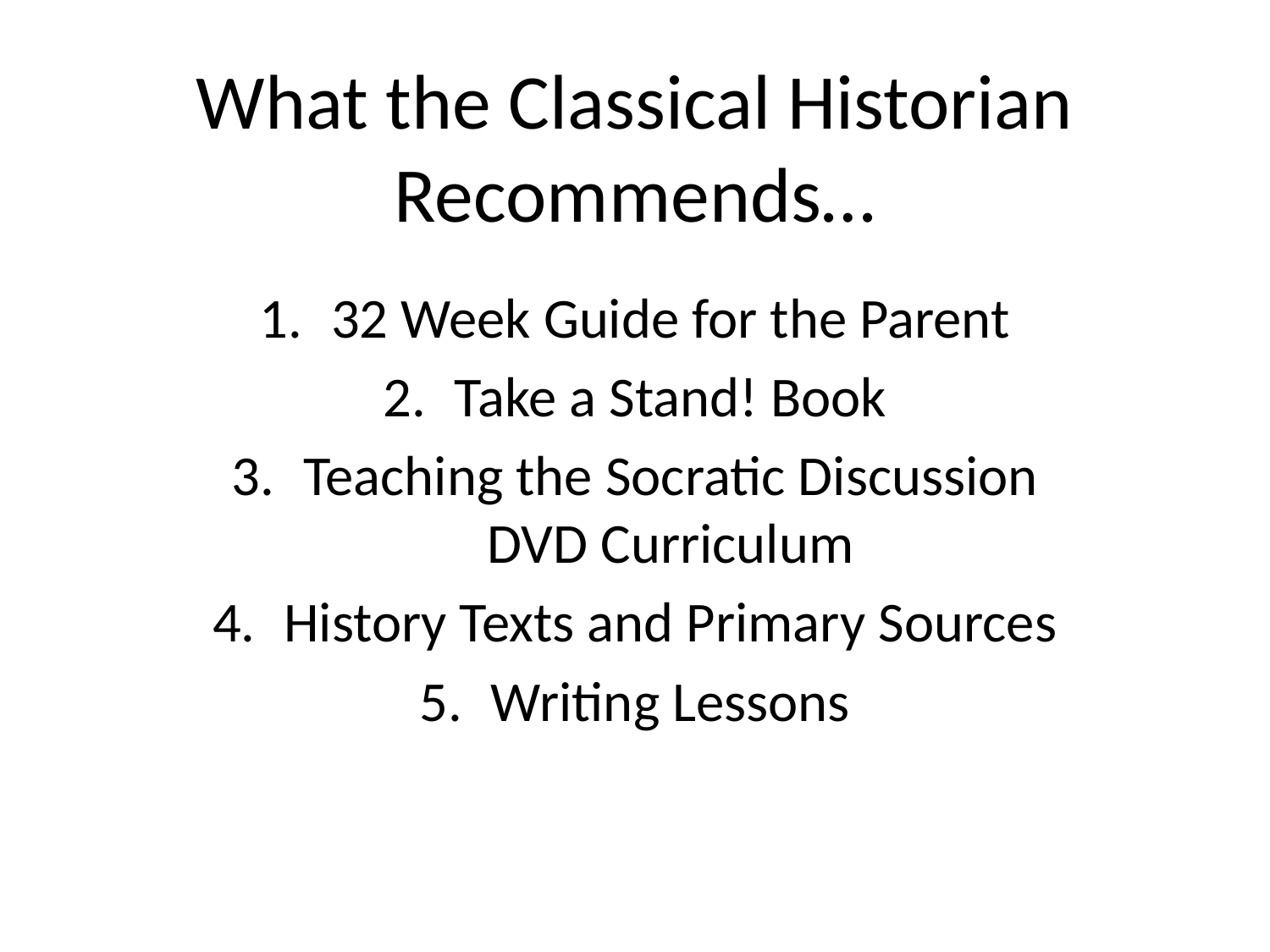

# What the Classical Historian Recommends…
32 Week Guide for the Parent
Take a Stand! Book
Teaching the Socratic Discussion DVD Curriculum
History Texts and Primary Sources
Writing Lessons